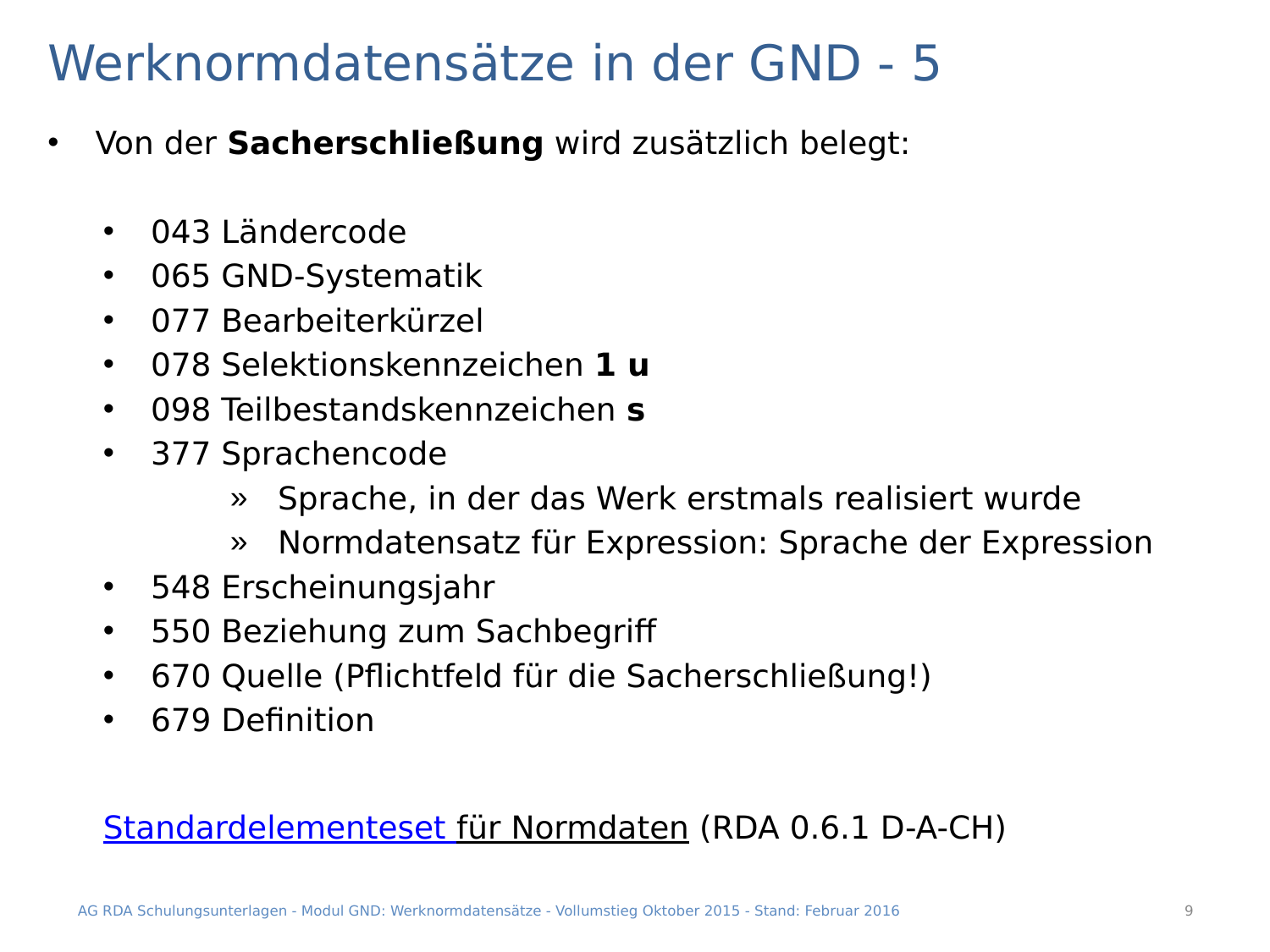

# Werknormdatensätze in der GND - 5
Von der Sacherschließung wird zusätzlich belegt:

043 Ländercode
065 GND-Systematik
077 Bearbeiterkürzel
078 Selektionskennzeichen 1 u
098 Teilbestandskennzeichen s
377 Sprachencode
Sprache, in der das Werk erstmals realisiert wurde
Normdatensatz für Expression: Sprache der Expression
548 Erscheinungsjahr
550 Beziehung zum Sachbegriff
670 Quelle (Pflichtfeld für die Sacherschließung!)
679 Definition

Standardelementeset für Normdaten (RDA 0.6.1 D-A-CH)

AG RDA Schulungsunterlagen - Modul GND: Werknormdatensätze - Vollumstieg Oktober 2015 - Stand: Februar 2016
9